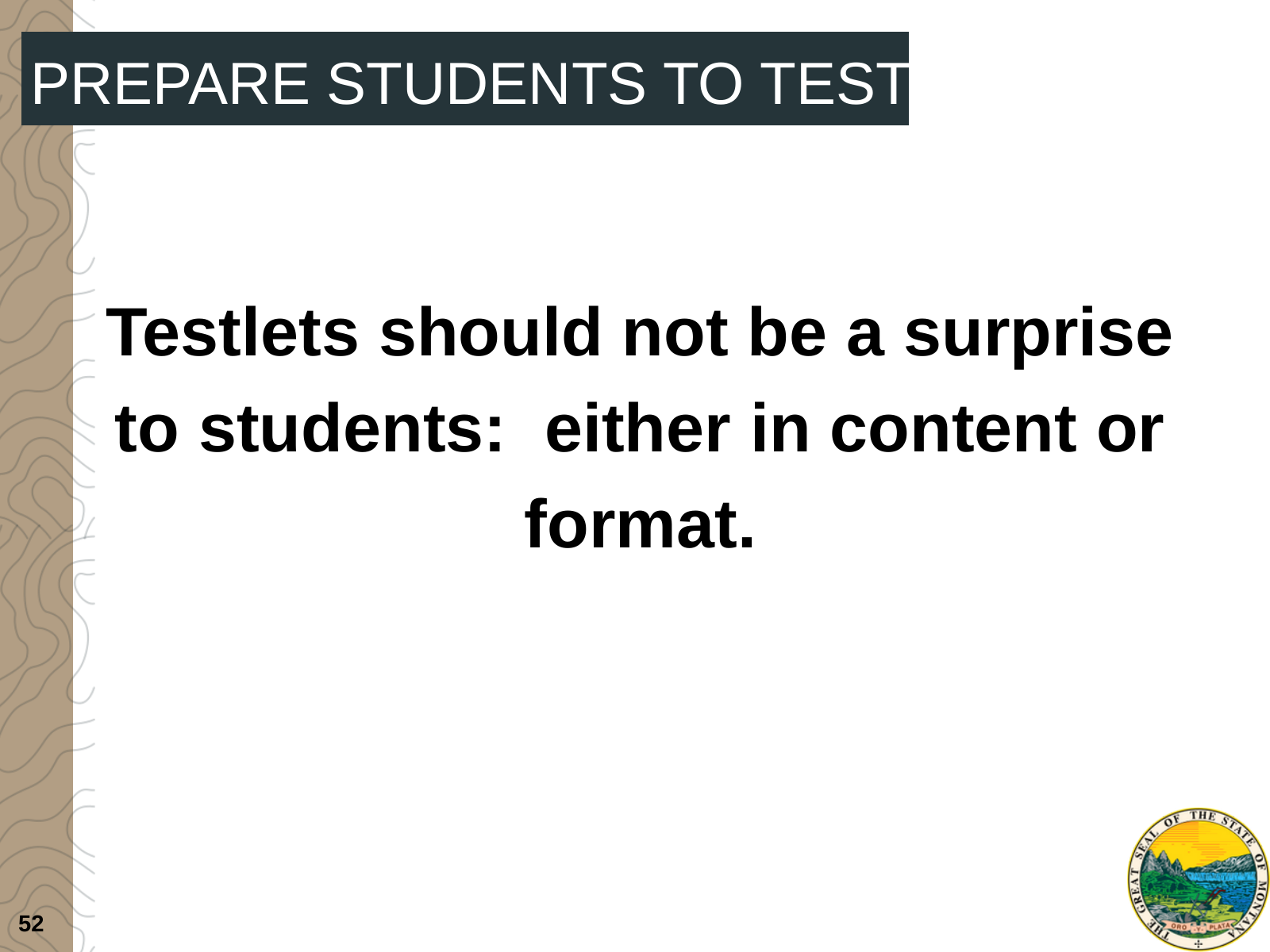

PREPARE STUDENTS TO TEST

Testlets should not be a surprise to students:  either in content or format.

52